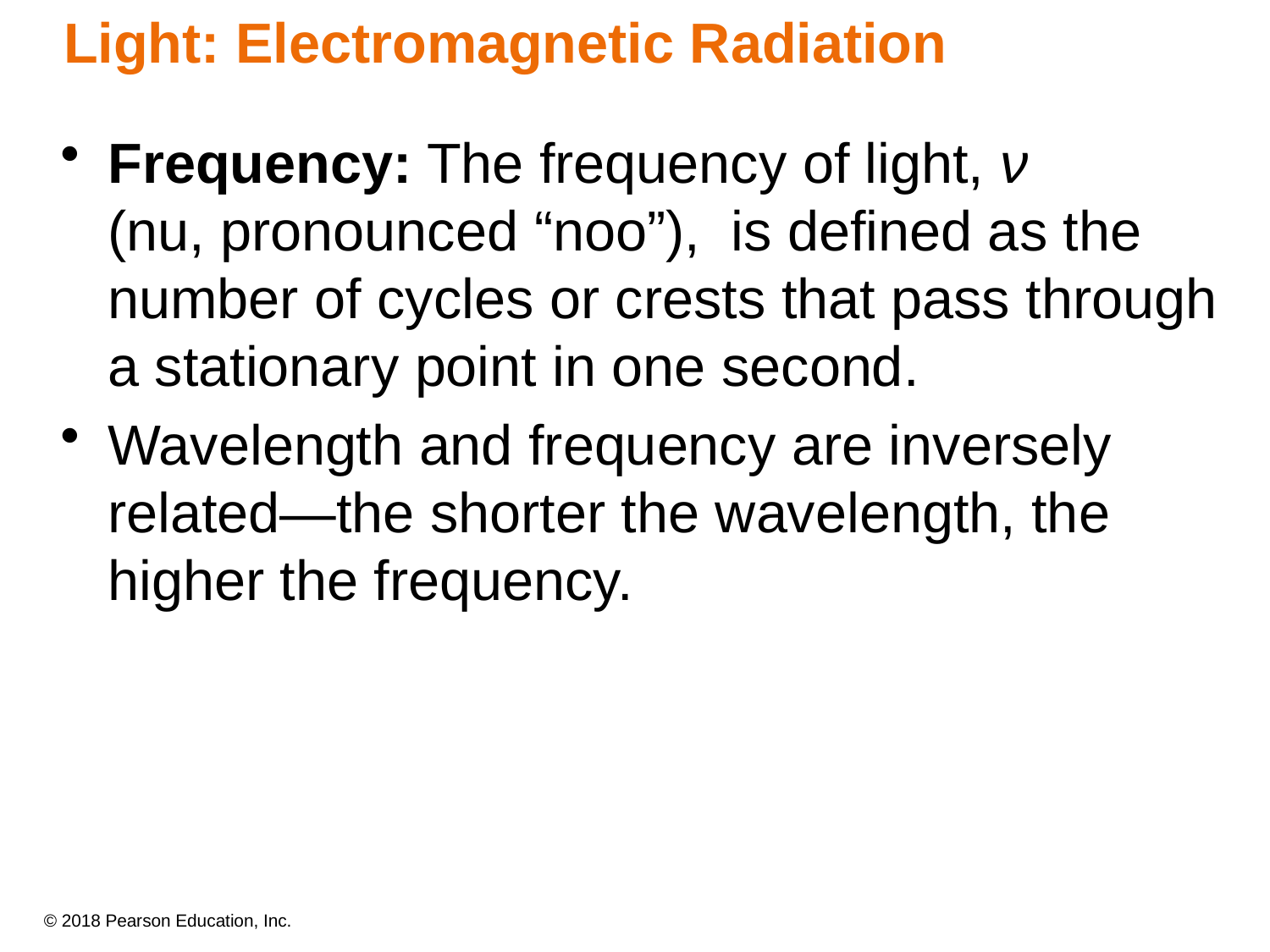

# Light: Electromagnetic Radiation
Frequency: The frequency of light, ν
(nu, pronounced “noo”),  is defined as the number of cycles or crests that pass through a stationary point in one second.
Wavelength and frequency are inversely related—the shorter the wavelength, the higher the frequency.